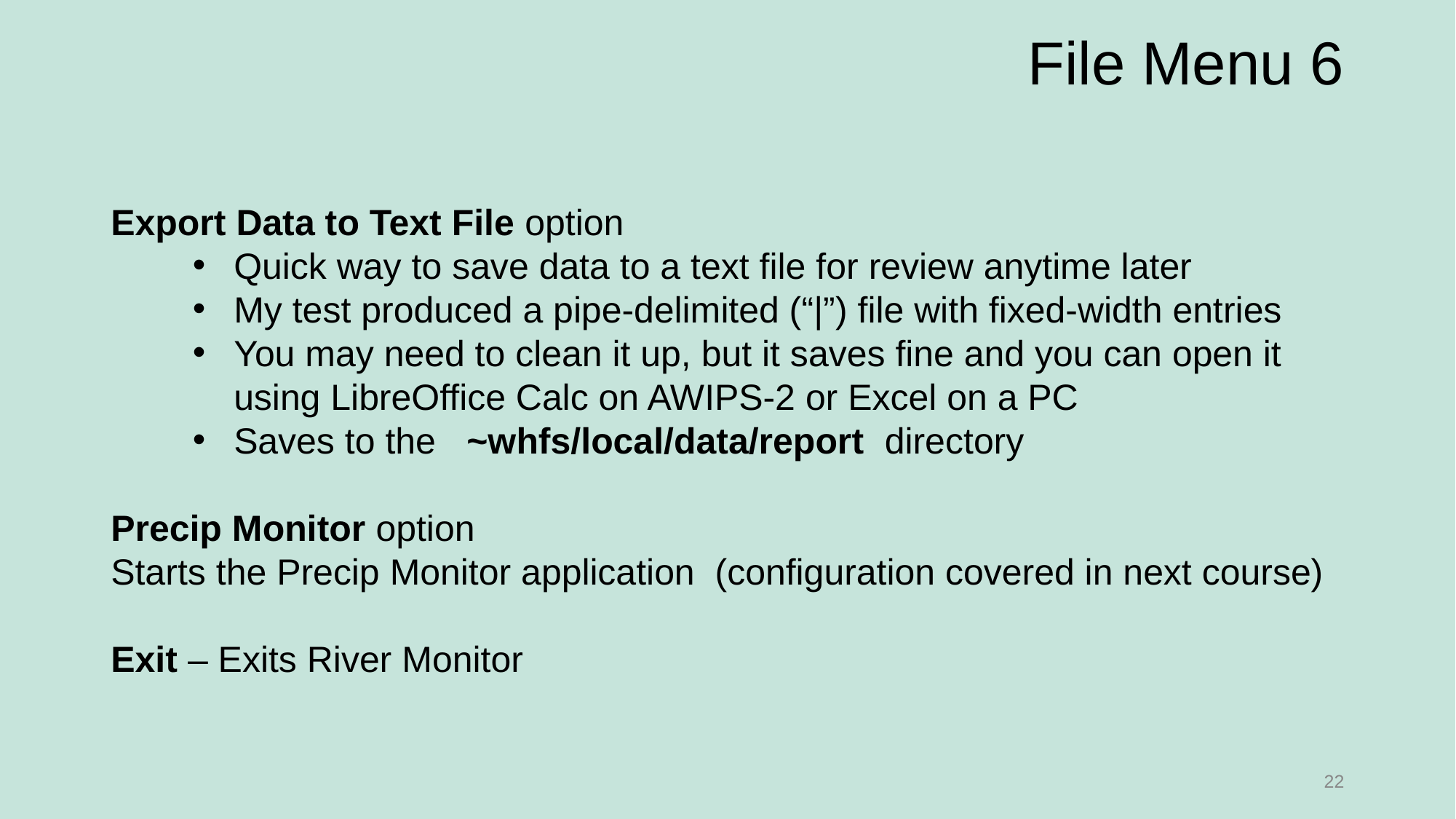

# File Menu 6
Export Data to Text File option
Quick way to save data to a text file for review anytime later
My test produced a pipe-delimited (“|”) file with fixed-width entries
You may need to clean it up, but it saves fine and you can open it using LibreOffice Calc on AWIPS-2 or Excel on a PC
Saves to the   ~whfs/local/data/report  directory

Precip Monitor option
Starts the Precip Monitor application  (configuration covered in next course)

Exit – Exits River Monitor
22